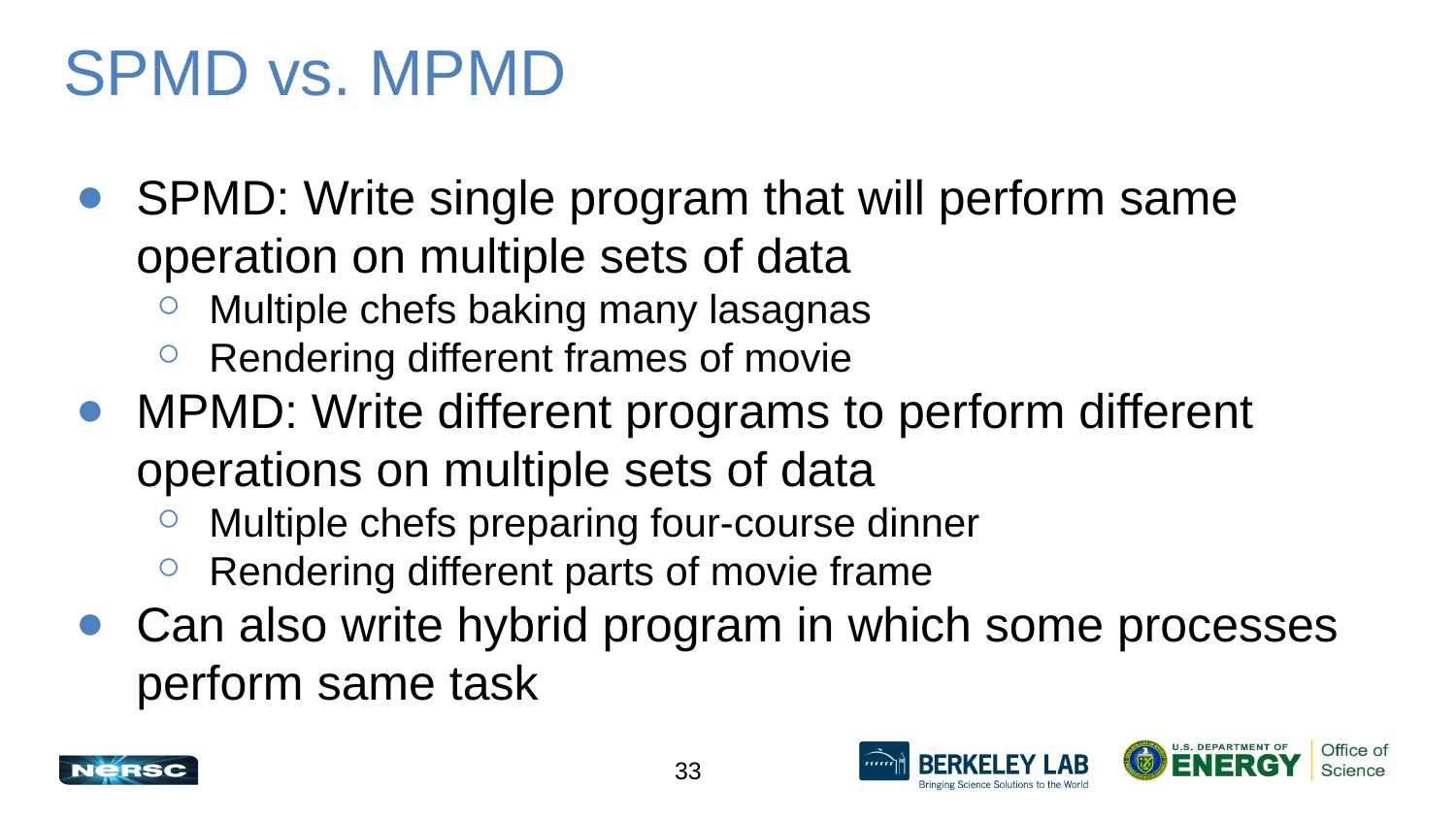

# SPMD vs. MPMD
SPMD: Write single program that will perform same operation on multiple sets of data
Multiple chefs baking many lasagnas
Rendering different frames of movie
MPMD: Write different programs to perform different operations on multiple sets of data
Multiple chefs preparing four-course dinner
Rendering different parts of movie frame
Can also write hybrid program in which some processes perform same task